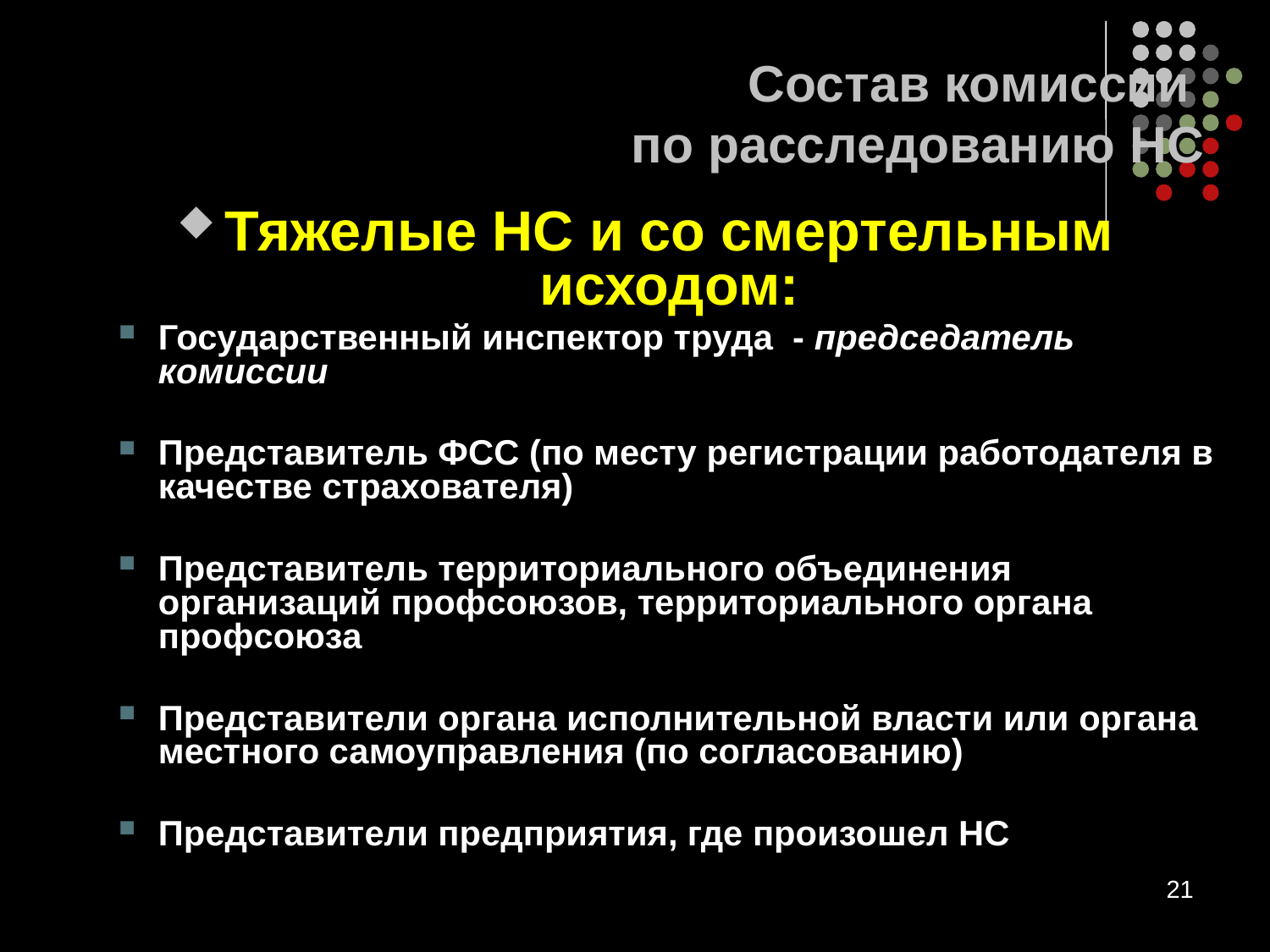

# Состав комиссии по расследованию НС
Тяжелые НС и со смертельным исходом:
Государственный инспектор труда  - председатель комиссии

Представитель ФСС (по месту регистрации работодателя в качестве страхователя)

Представитель территориального объединения организаций профсоюзов, территориального органа профсоюза

Представители органа исполнительной власти или органа местного самоуправления (по согласованию)

Представители предприятия, где произошел НС
21